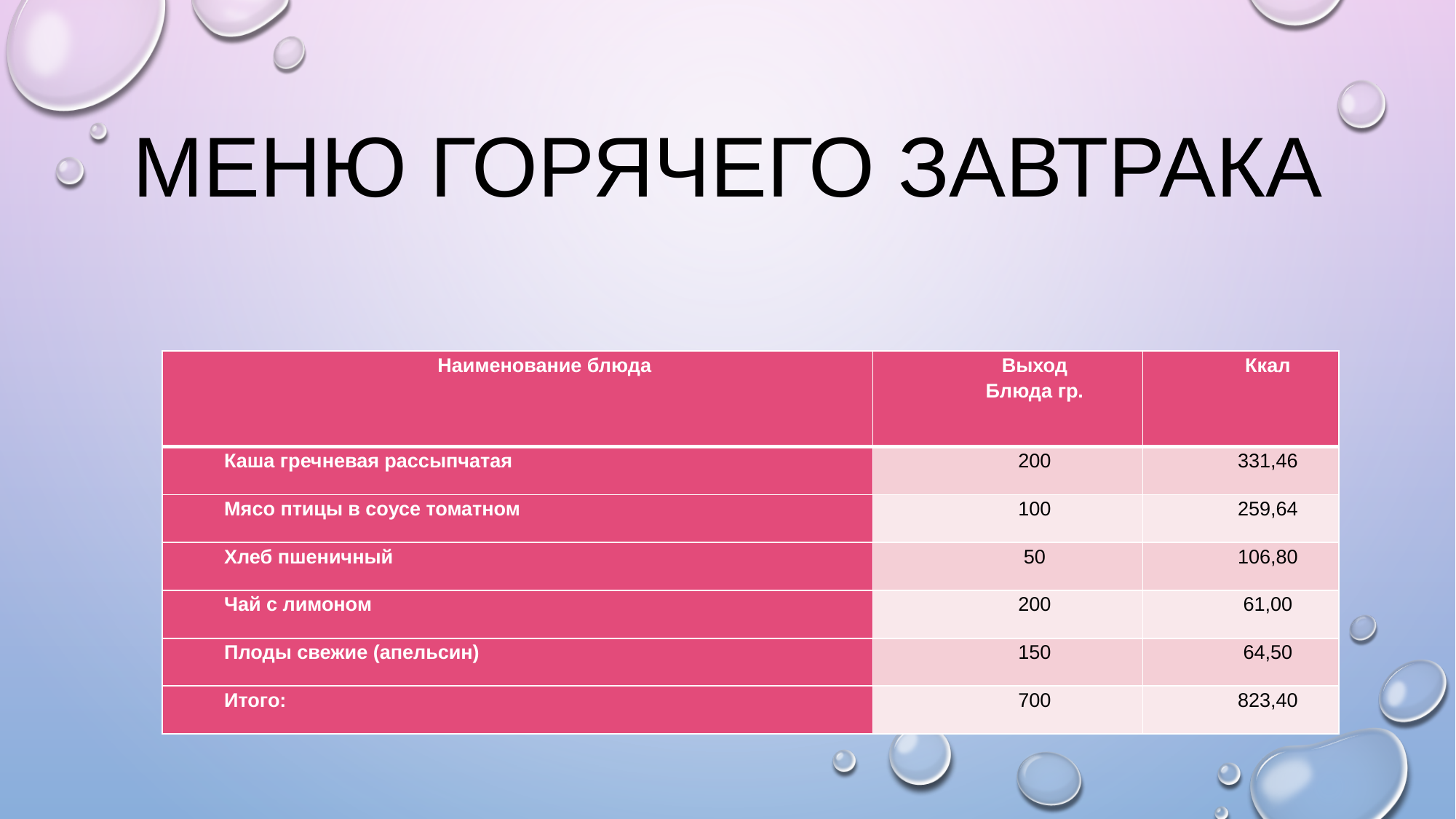

# Меню горячего завтрака
| Наименование блюда | Выход Блюда гр. | Ккал |
| --- | --- | --- |
| Каша гречневая рассыпчатая | 200 | 331,46 |
| Мясо птицы в соусе томатном | 100 | 259,64 |
| Хлеб пшеничный | 50 | 106,80 |
| Чай с лимоном | 200 | 61,00 |
| Плоды свежие (апельсин) | 150 | 64,50 |
| Итого: | 700 | 823,40 |